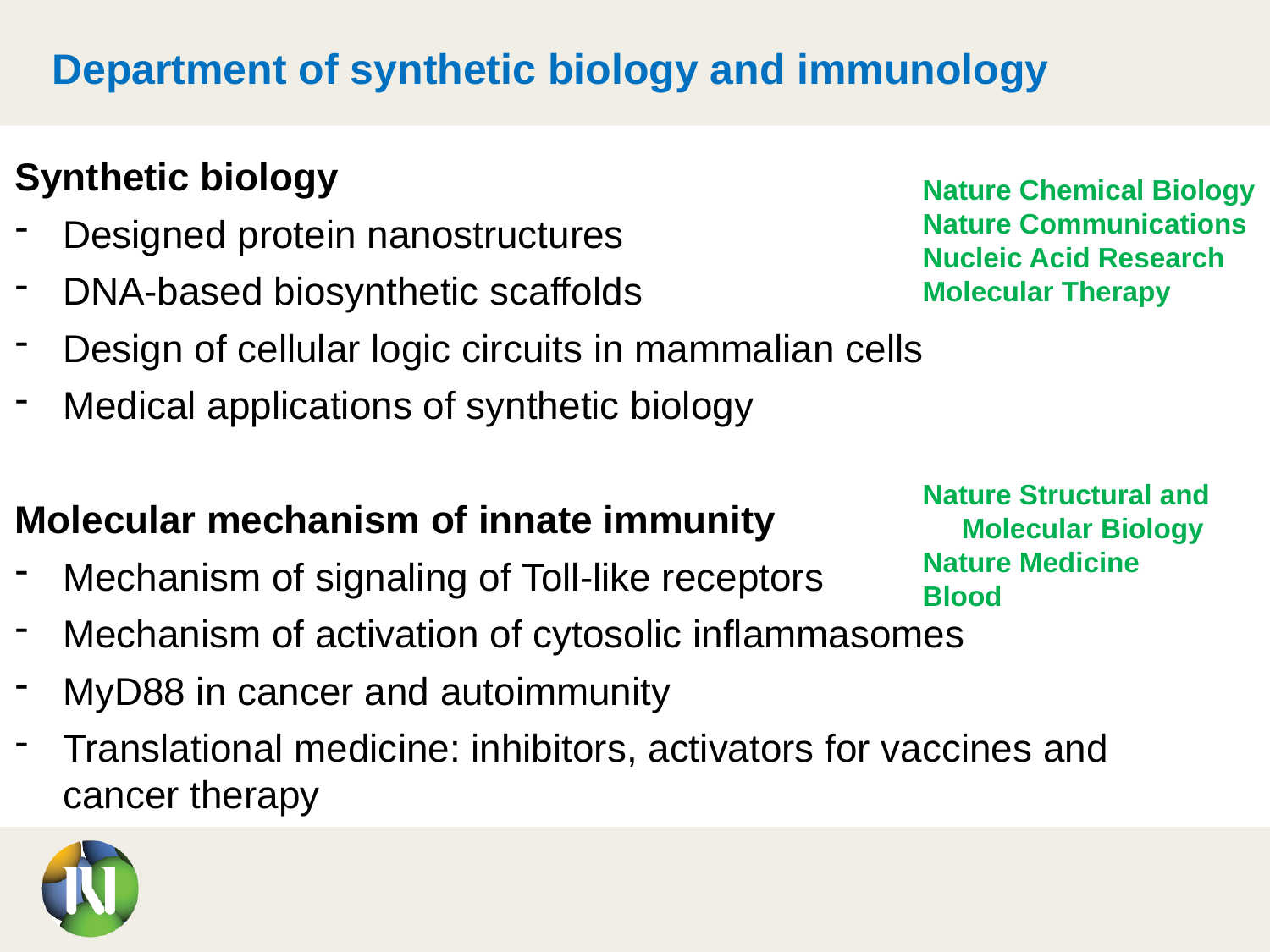

Department of synthetic biology and immunology
Synthetic biology
Designed protein nanostructures
DNA-based biosynthetic scaffolds
Design of cellular logic circuits in mammalian cells
Medical applications of synthetic biology

Molecular mechanism of innate immunity
Mechanism of signaling of Toll-like receptors
Mechanism of activation of cytosolic inflammasomes
MyD88 in cancer and autoimmunity
Translational medicine: inhibitors, activators for vaccines and cancer therapy
Nature Chemical Biology
Nature Communications
Nucleic Acid Research
Molecular Therapy

Nature Structural and
     Molecular Biology
Nature Medicine
Blood